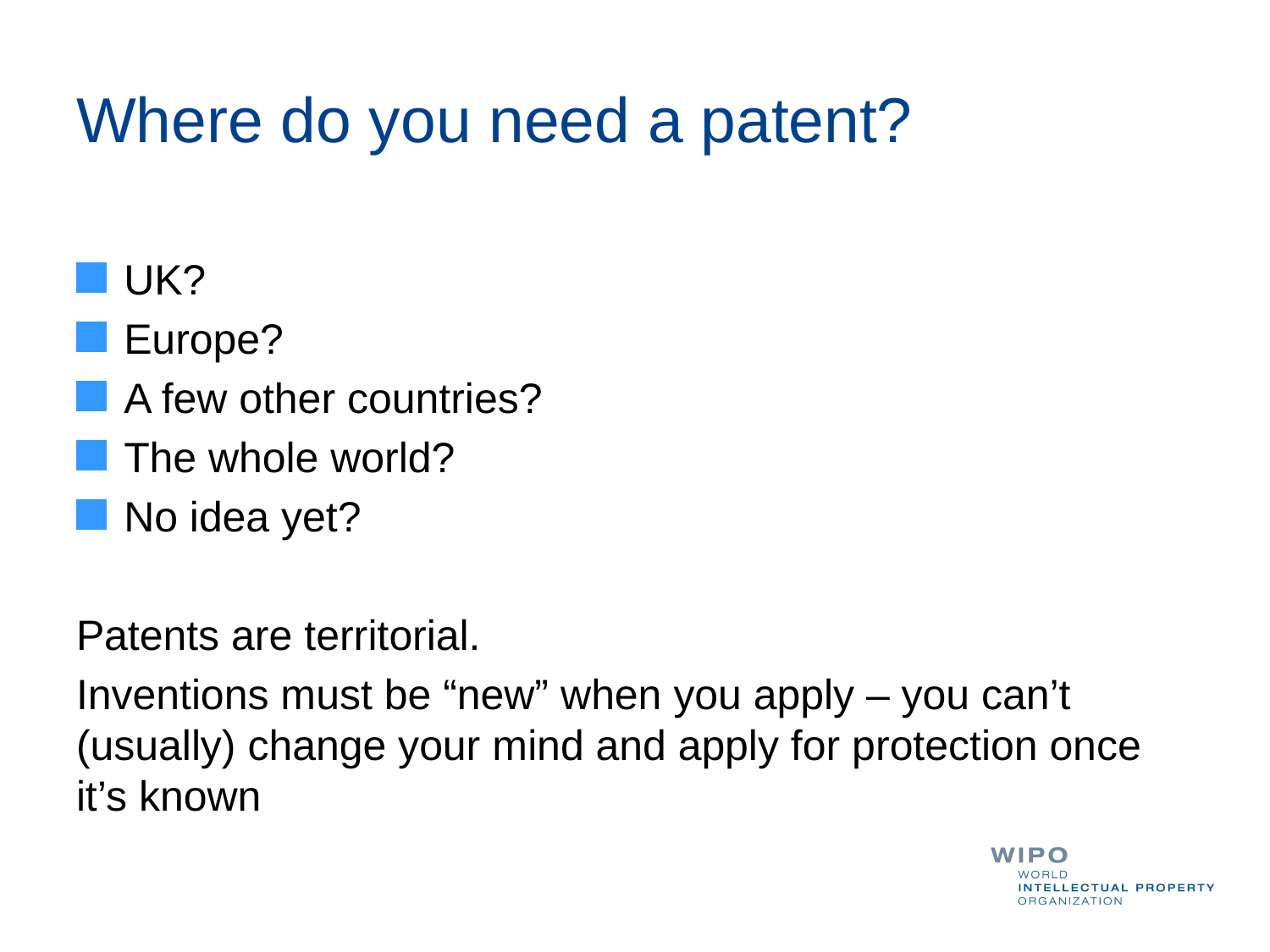

# Where do you need a patent?
UK?
Europe?
A few other countries?
The whole world?
No idea yet?

Patents are territorial.
Inventions must be “new” when you apply – you can’t (usually) change your mind and apply for protection once it’s known